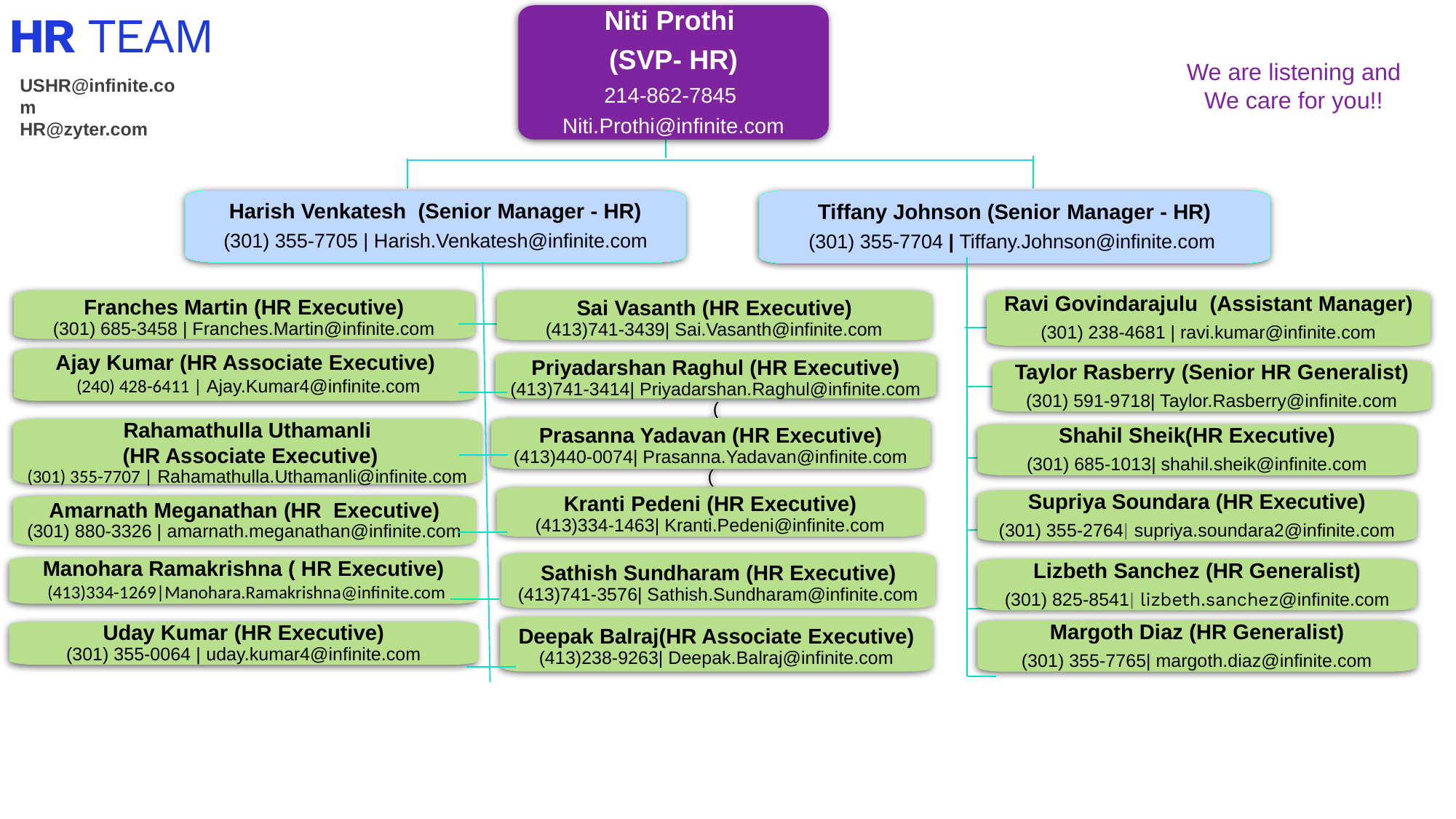

Niti Prothi
(SVP- HR)
214-862-7845
Niti.Prothi@infinite.com
HR TEAM
We are listening and
We care for you!!
USHR@infinite.com
HR@zyter.com
Harish Venkatesh  (Senior Manager - HR)
(301) 355-7705 | Harish.Venkatesh@infinite.com
Tiffany Johnson (Senior Manager - HR)
(301) 355-7704 | Tiffany.Johnson@infinite.com

Franches Martin (HR Executive)
(301) 685-3458 | Franches.Martin@infinite.com

Sai Vasanth (HR Executive)
(413)741-3439| Sai.Vasanth@infinite.com

Ravi Govindarajulu  (Assistant Manager)
(301) 238-4681 | ravi.kumar@infinite.com
Ajay Kumar (HR Associate Executive)
 (240) 428-6411 | Ajay.Kumar4@infinite.com

Priyadarshan Raghul (HR Executive)
(413)741-3414| Priyadarshan.Raghul@infinite.com
(
Taylor Rasberry (Senior HR Generalist)
(301) 591-9718| Taylor.Rasberry@infinite.com

Prasanna Yadavan (HR Executive)
(413)440-0074| Prasanna.Yadavan@infinite.com
(
Rahamathulla Uthamanli
 (HR Associate Executive)
(301) 355-7707 | Rahamathulla.Uthamanli@infinite.com
Shahil Sheik(HR Executive)
(301) 685-1013| shahil.sheik@infinite.com

Kranti Pedeni (HR Executive)
(413)334-1463| Kranti.Pedeni@infinite.com

Supriya Soundara (HR Executive)
(301) 355-2764| supriya.soundara2@infinite.com
Amarnath Meganathan (HR  Executive)
(301) 880-3326 | amarnath.meganathan@infinite.com

Sathish Sundharam (HR Executive)
(413)741-3576| Sathish.Sundharam@infinite.com

Manohara Ramakrishna ( HR Executive)
 (413)334-1269|Manohara.Ramakrishna@infinite.com
Lizbeth Sanchez (HR Generalist)
(301) 825-8541| lizbeth.sanchez@infinite.com

Deepak Balraj(HR Associate Executive)
(413)238-9263| Deepak.Balraj@infinite.com

Margoth Diaz (HR Generalist)
(301) 355-7765| margoth.diaz@infinite.com
Uday Kumar (HR Executive)
(301) 355-0064 | uday.kumar4@infinite.com